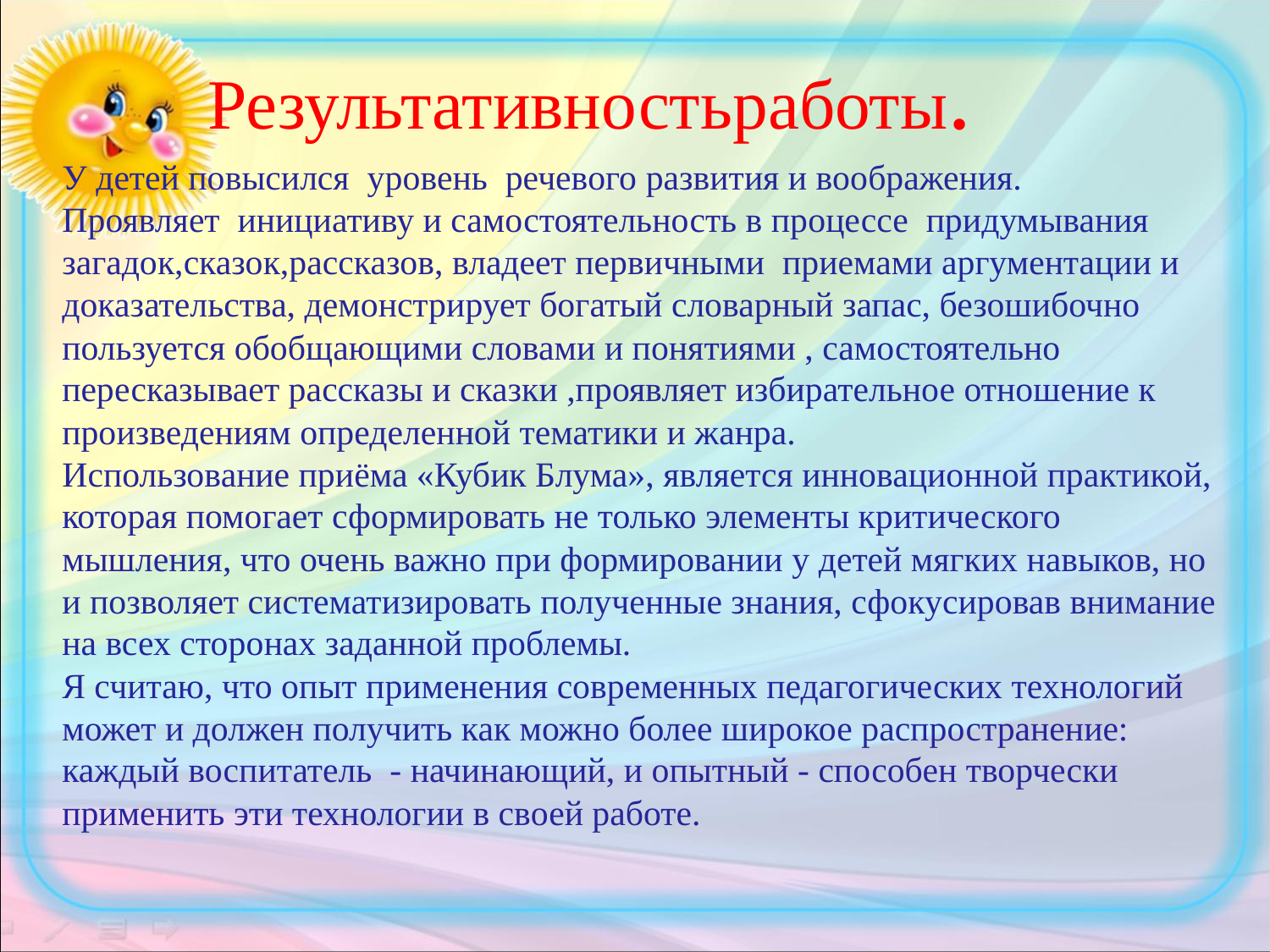

# Результативностьработы.
У детей повысился  уровень  речевого развития и воображения.
Проявляет  инициативу и самостоятельность в процессе  придумывания загадок,сказок,рассказов, владеет первичными  приемами аргументации и доказательства, демонстрирует богатый словарный запас, безошибочно пользуется обобщающими словами и понятиями , самостоятельно пересказывает рассказы и сказки ,проявляет избирательное отношение к произведениям определенной тематики и жанра.
Использование приёма «Кубик Блума», является инновационной практикой, которая помогает сформировать не только элементы критического мышления, что очень важно при формировании у детей мягких навыков, но и позволяет систематизировать полученные знания, сфокусировав внимание на всех сторонах заданной проблемы.
Я считаю, что опыт применения современных педагогических технологий может и должен получить как можно более широкое распространение: каждый воспитатель  - начинающий, и опытный - способен творчески применить эти технологии в своей работе.